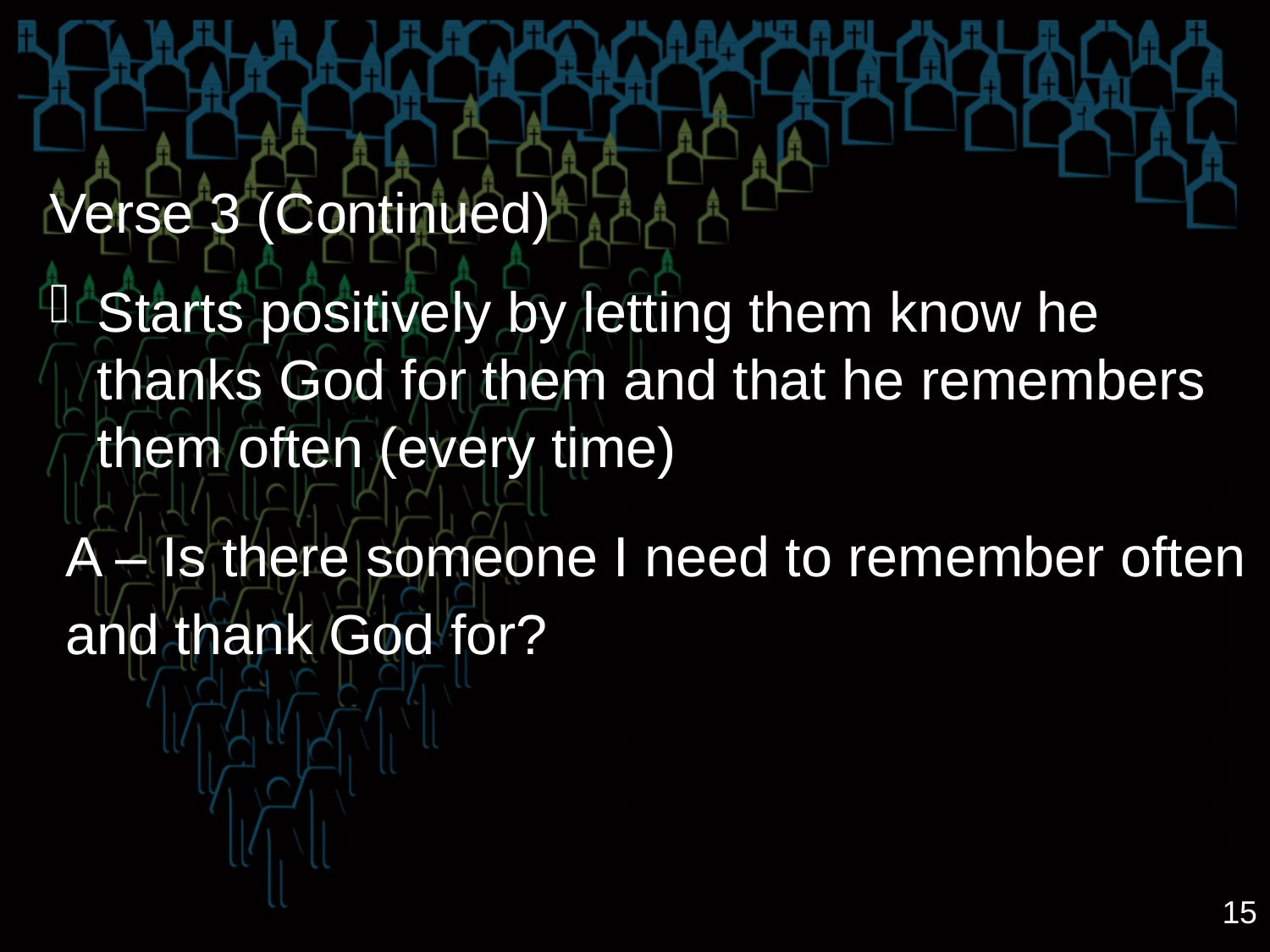

Verse 3 (Continued)
Starts positively by letting them know he thanks God for them and that he remembers them often (every time)
A – Is there someone I need to remember often and thank God for?
15